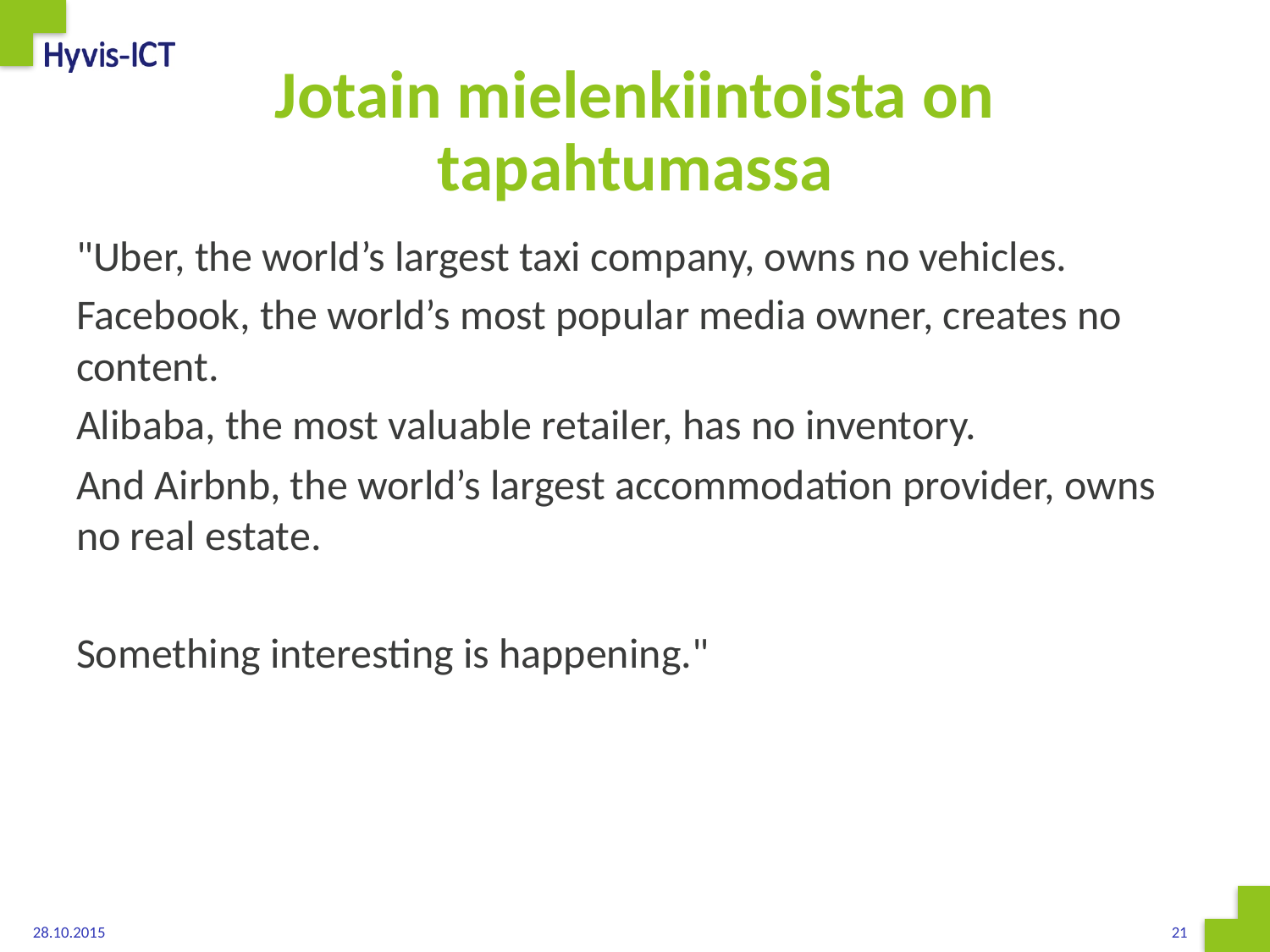

# Jotain mielenkiintoista on tapahtumassa
"Uber, the world’s largest taxi company, owns no vehicles.
Facebook, the world’s most popular media owner, creates no content.
Alibaba, the most valuable retailer, has no inventory.
And Airbnb, the world’s largest accommodation provider, owns no real estate.

Something interesting is happening."

28.10.2015
21